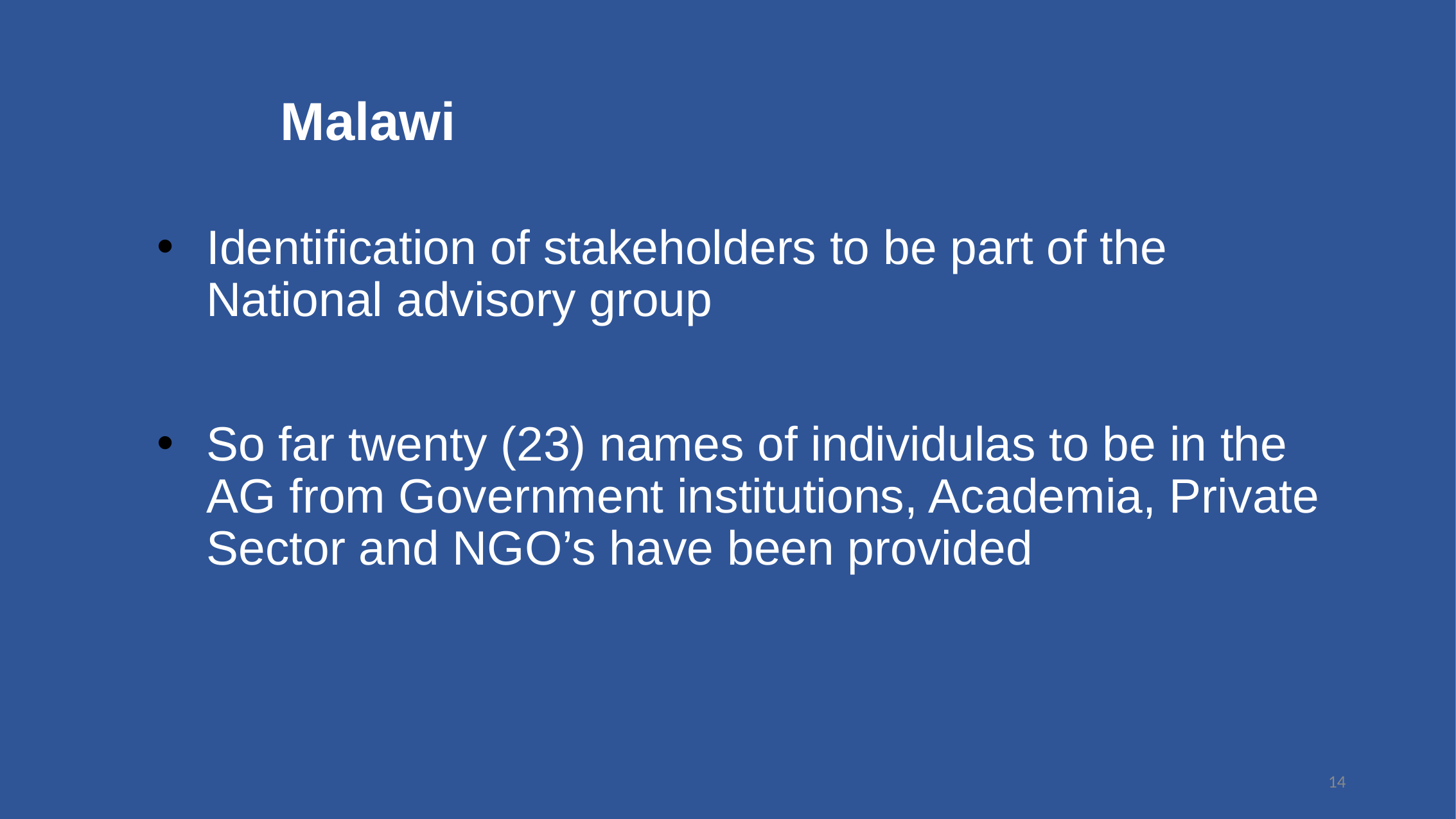

# Malawi
Identification of stakeholders to be part of the National advisory group

So far twenty (23) names of individulas to be in the AG from Government institutions, Academia, Private Sector and NGO’s have been provided

14